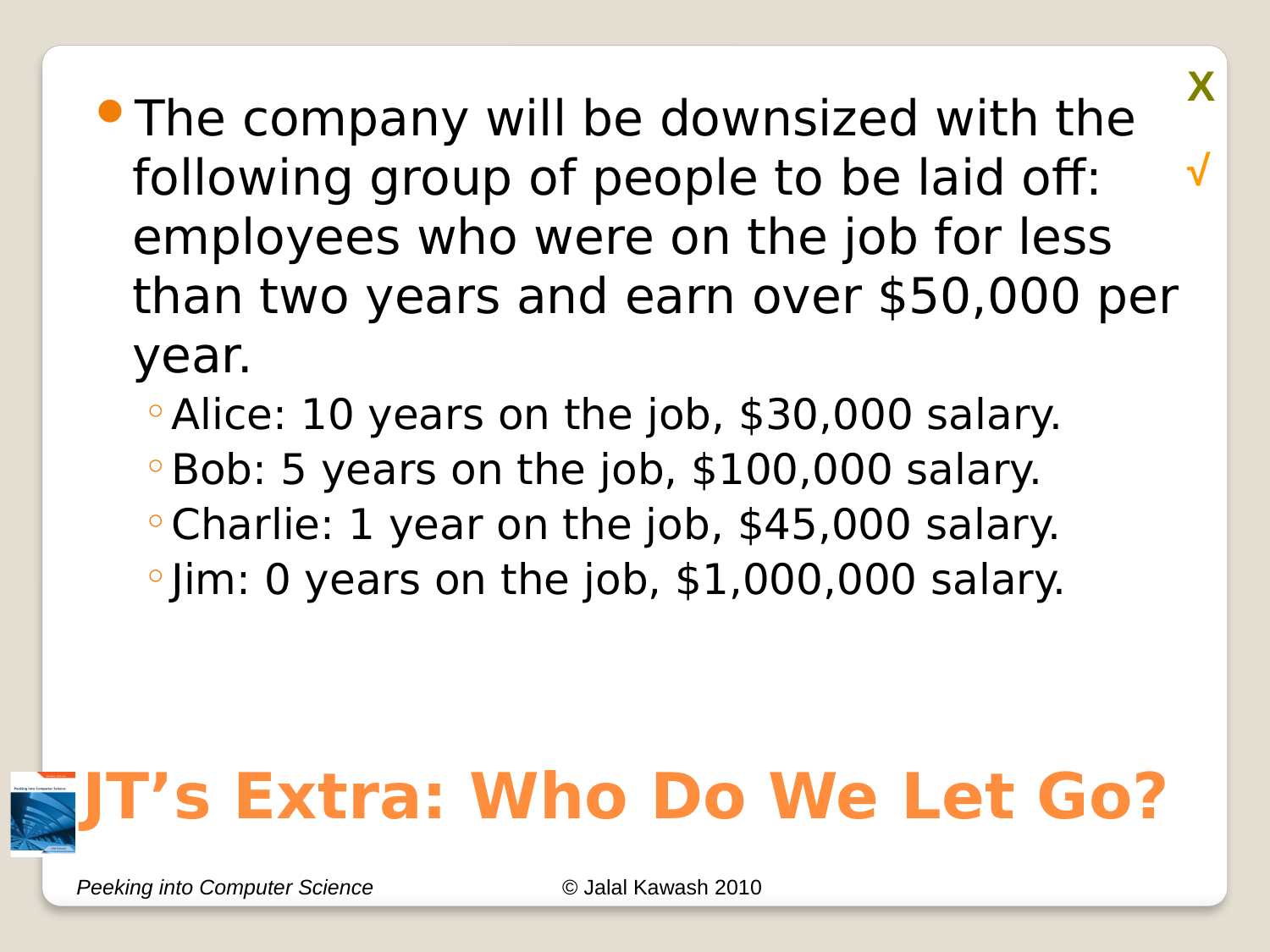

JT’s Extra: Who Do We Let Go?
The company will be downsized with the following group of people to be laid off: employees who were on the job for less than two years and earn over $50,000 per year.
Alice: 10 years on the job, $30,000 salary.
Bob: 5 years on the job, $100,000 salary.
Charlie: 1 year on the job, $45,000 salary.
Jim: 0 years on the job, $1,000,000 salary.

X
√